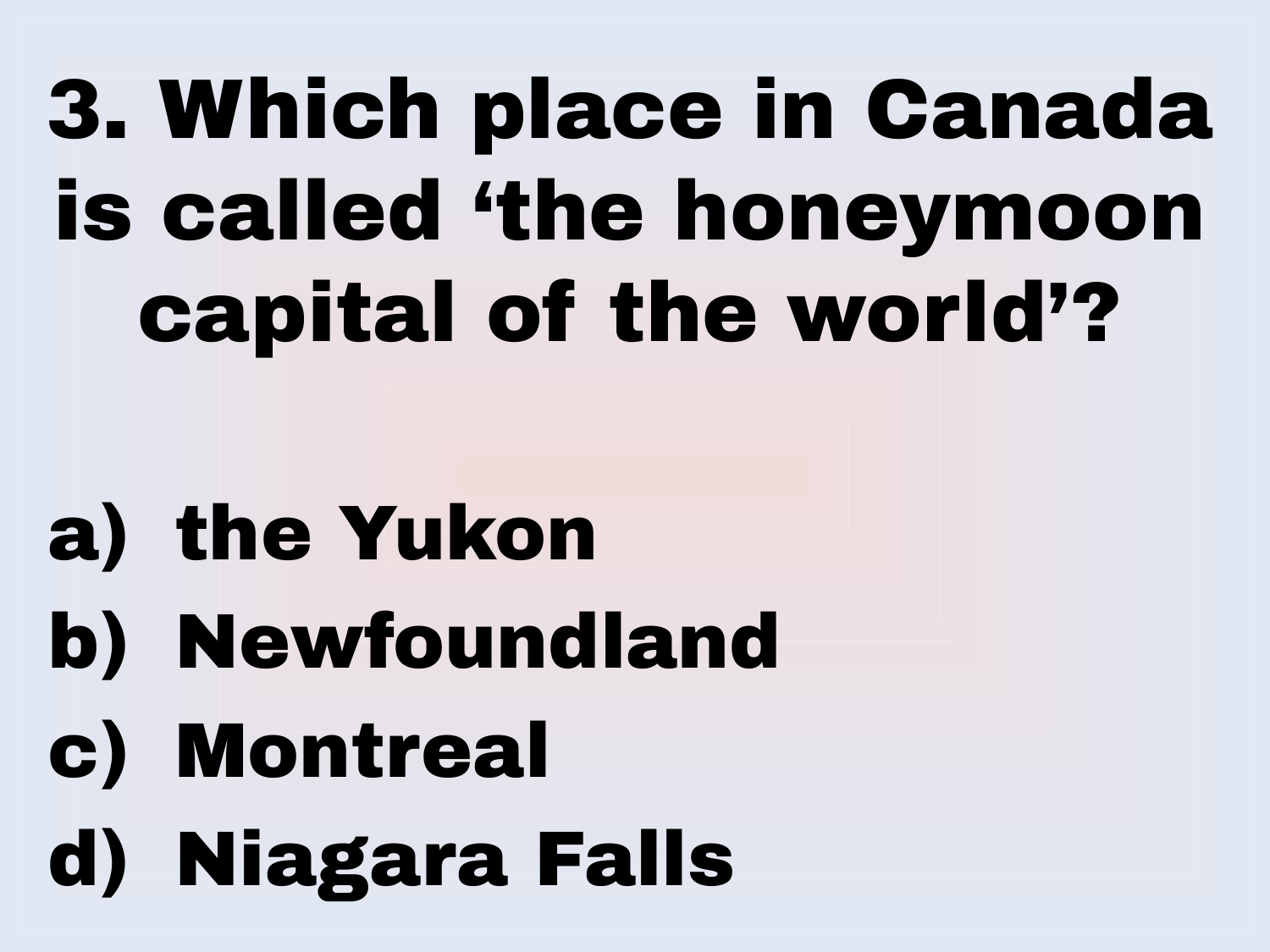

# 3. Which place in Canada is called ‘the honeymoon capital of the world’?
the Yukon
Newfoundland
Montreal
Niagara Falls